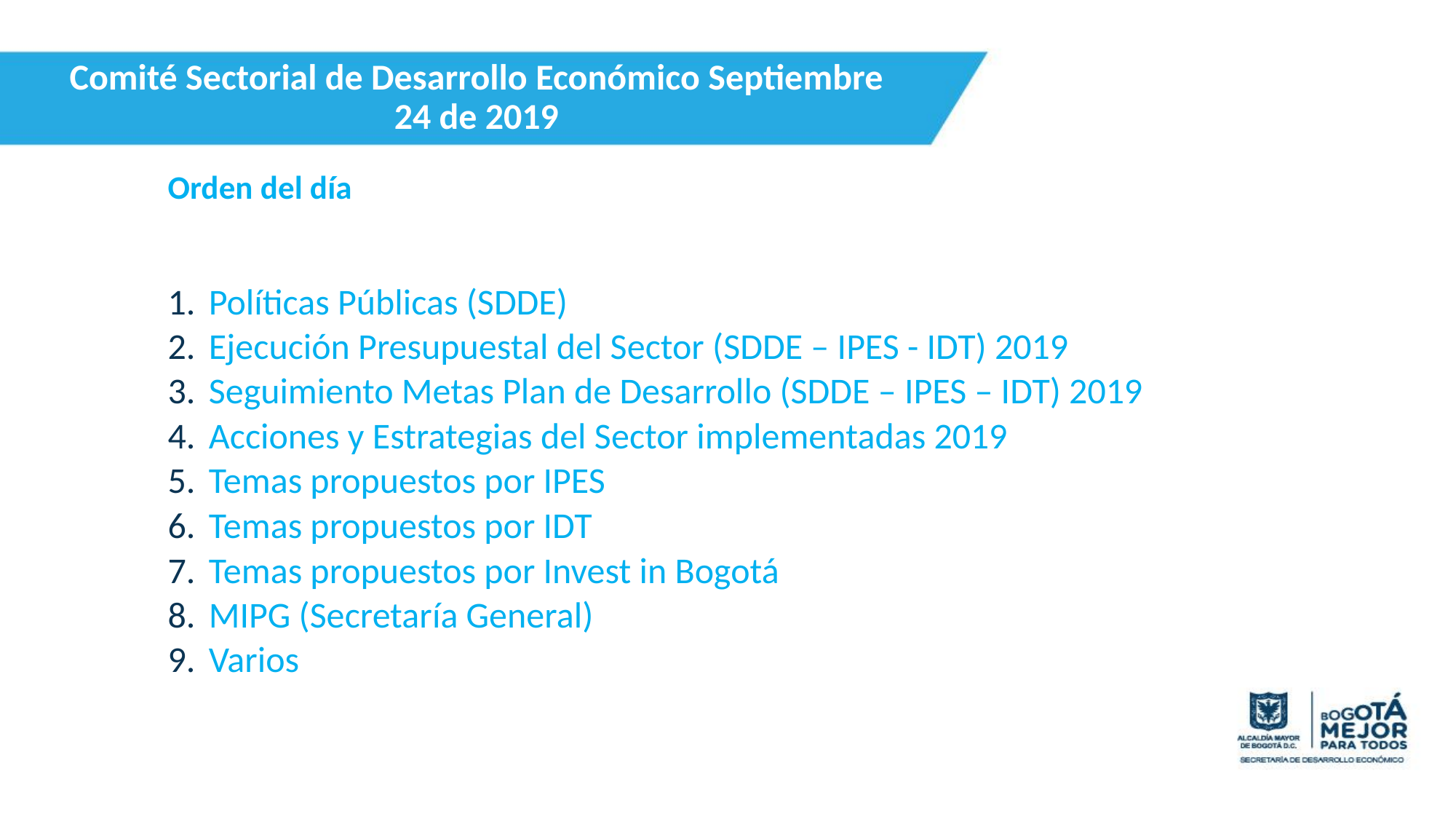

# Comité Sectorial de Desarrollo Económico Septiembre 24 de 2019
Orden del día

Políticas Públicas (SDDE)
Ejecución Presupuestal del Sector (SDDE – IPES - IDT) 2019
Seguimiento Metas Plan de Desarrollo (SDDE – IPES – IDT) 2019
Acciones y Estrategias del Sector implementadas 2019
Temas propuestos por IPES
Temas propuestos por IDT
Temas propuestos por Invest in Bogotá
MIPG (Secretaría General)
Varios